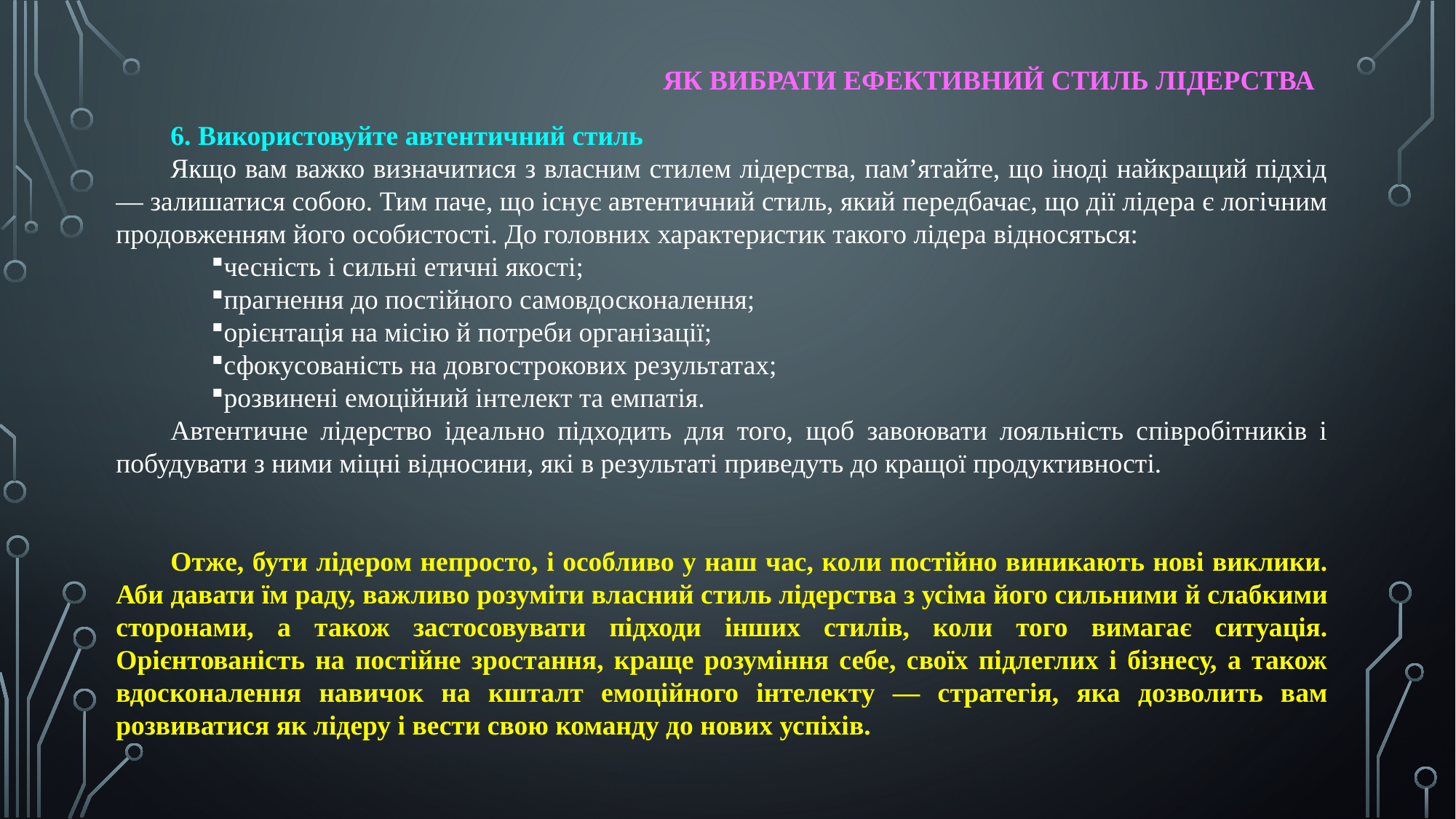

ЯК ВИБРАТИ ЕФЕКТИВНИЙ СТИЛЬ ЛІДЕРСТВА
6. Використовуйте автентичний стиль
Якщо вам важко визначитися з власним стилем лідерства, пам’ятайте, що іноді найкращий підхід — залишатися собою. Тим паче, що існує автентичний стиль, який передбачає, що дії лідера є логічним продовженням його особистості. До головних характеристик такого лідера відносяться:
чесність і сильні етичні якості;
прагнення до постійного самовдосконалення;
орієнтація на місію й потреби організації;
сфокусованість на довгострокових результатах;
розвинені емоційний інтелект та емпатія.
Автентичне лідерство ідеально підходить для того, щоб завоювати лояльність співробітників і побудувати з ними міцні відносини, які в результаті приведуть до кращої продуктивності.

Отже, бути лідером непросто, і особливо у наш час, коли постійно виникають нові виклики. Аби давати їм раду, важливо розуміти власний стиль лідерства з усіма його сильними й слабкими сторонами, а також застосовувати підходи інших стилів, коли того вимагає ситуація. Орієнтованість на постійне зростання, краще розуміння себе, своїх підлеглих і бізнесу, а також вдосконалення навичок на кшталт емоційного інтелекту — стратегія, яка дозволить вам розвиватися як лідеру і вести свою команду до нових успіхів.